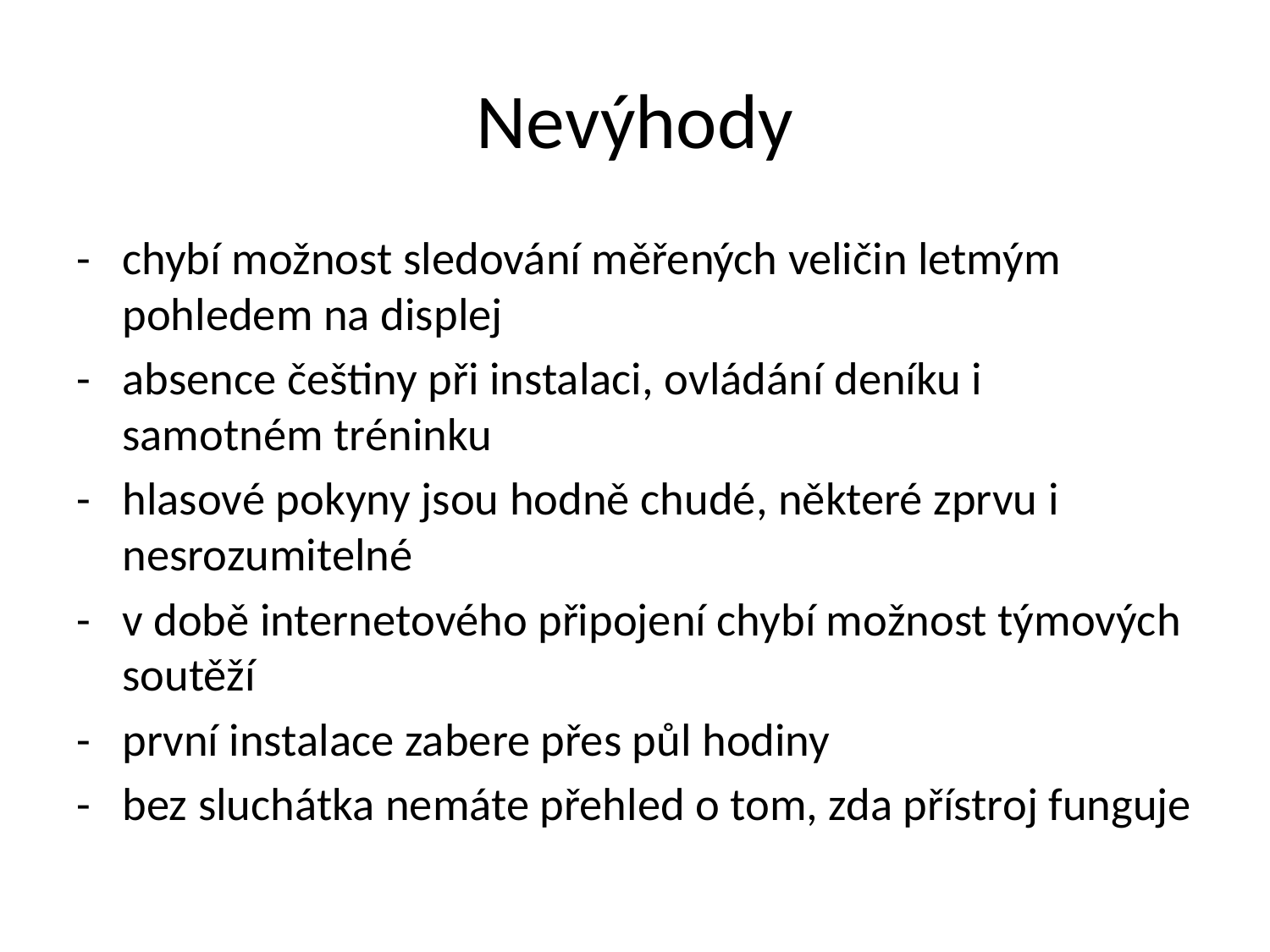

# Nevýhody
- 	chybí možnost sledování měřených veličin letmým pohledem na displej
- 	absence češtiny při instalaci, ovládání deníku i samotném tréninku
- 	hlasové pokyny jsou hodně chudé, některé zprvu i nesrozumitelné
- 	v době internetového připojení chybí možnost týmových soutěží
- 	první instalace zabere přes půl hodiny
- 	bez sluchátka nemáte přehled o tom, zda přístroj funguje